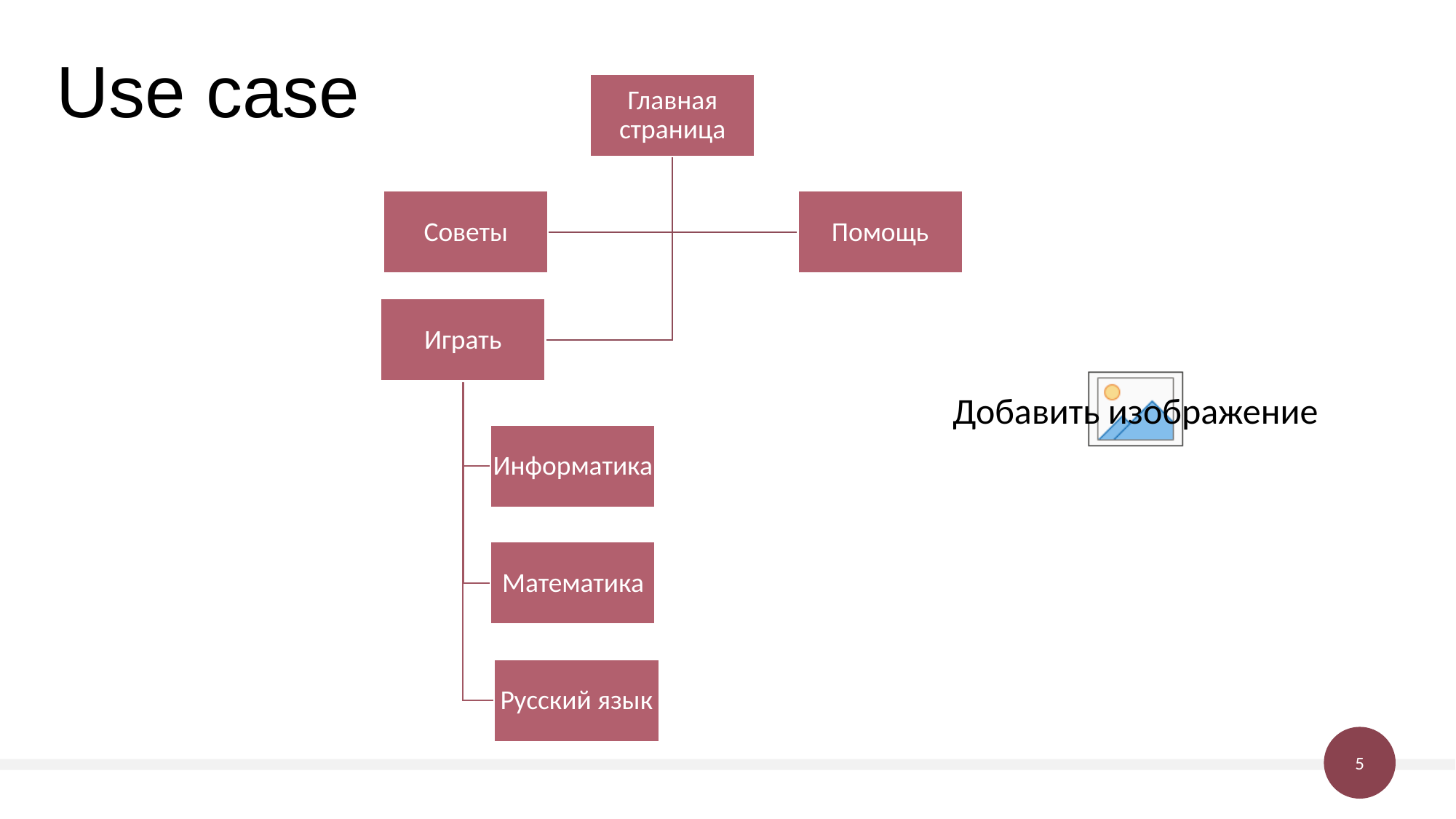

# Use case
Главная страница
Советы
Помощь
Играть
Информатика
Математика
Русский язык

5